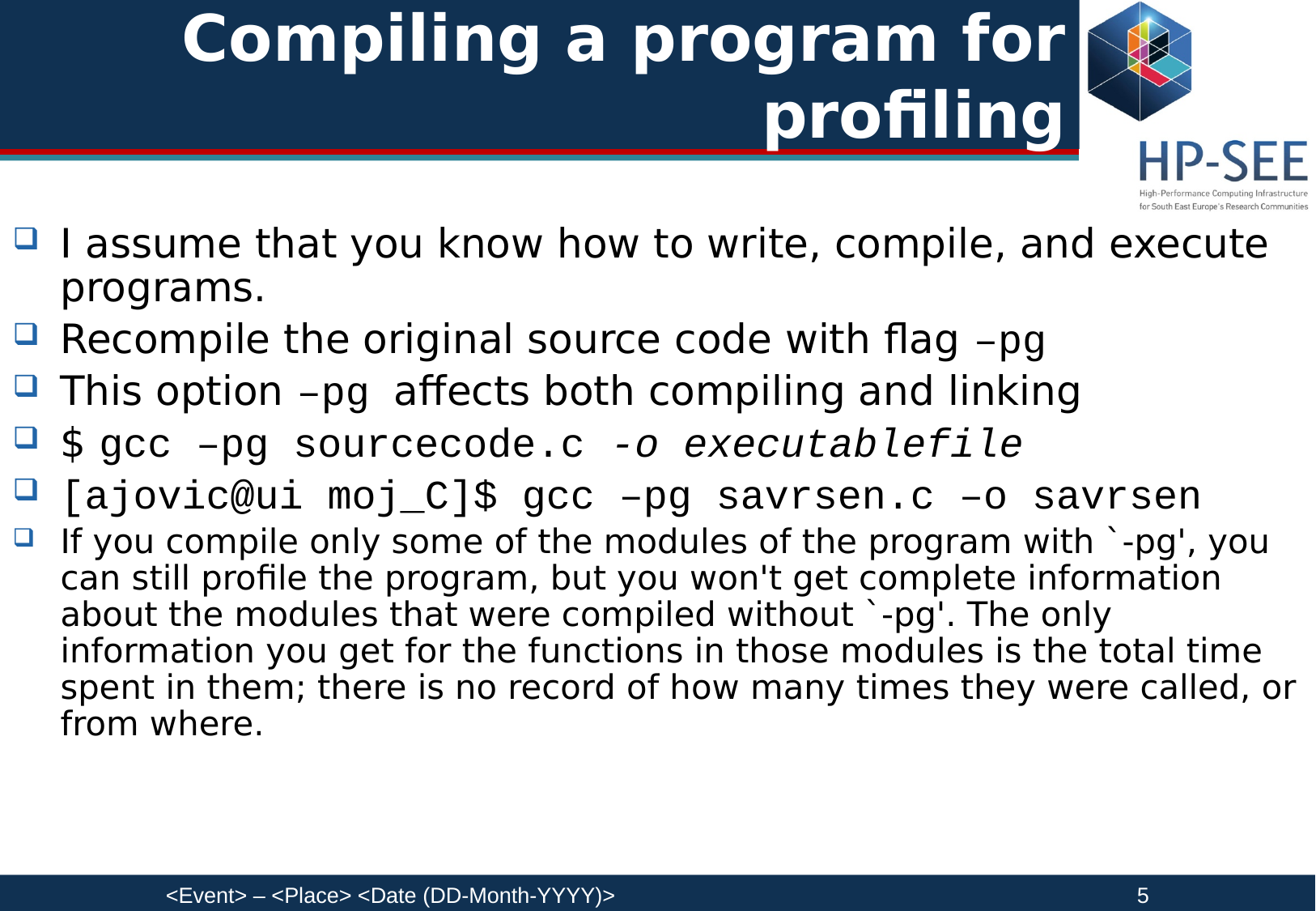

# Compiling a program for profiling

I assume that you know how to write, compile, and execute programs.
Recompile the original source code with flag –pg
This option –pg affects both compiling and linking
$ gcc –pg sourcecode.c  -o executablefile
[ajovic@ui moj_C]$ gcc –pg savrsen.c –o savrsen
If you compile only some of the modules of the program with `-pg', you can still profile the program, but you won't get complete information about the modules that were compiled without `-pg'. The only information you get for the functions in those modules is the total time spent in them; there is no record of how many times they were called, or from where.

<Event> – <Place> <Date (DD-Month-YYYY)>					5